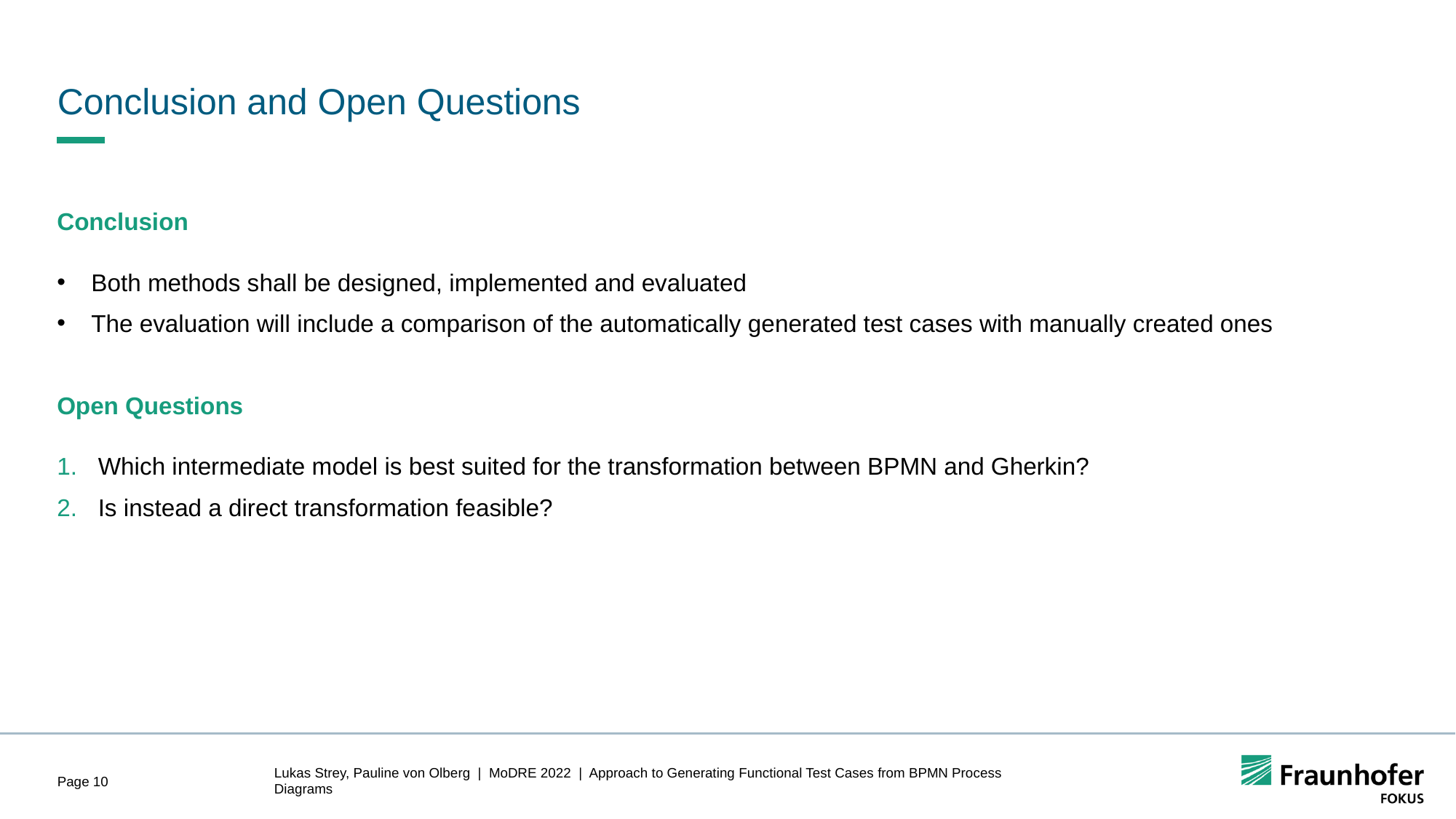

# Conclusion and Open Questions
Conclusion
Both methods shall be designed, implemented and evaluated
The evaluation will include a comparison of the automatically generated test cases with manually created ones

Open Questions
Which intermediate model is best suited for the transformation between BPMN and Gherkin?
Is instead a direct transformation feasible?
Lukas Strey, Pauline von Olberg  |  MoDRE 2022  |  Approach to Generating Functional Test Cases from BPMN Process Diagrams
Page 10